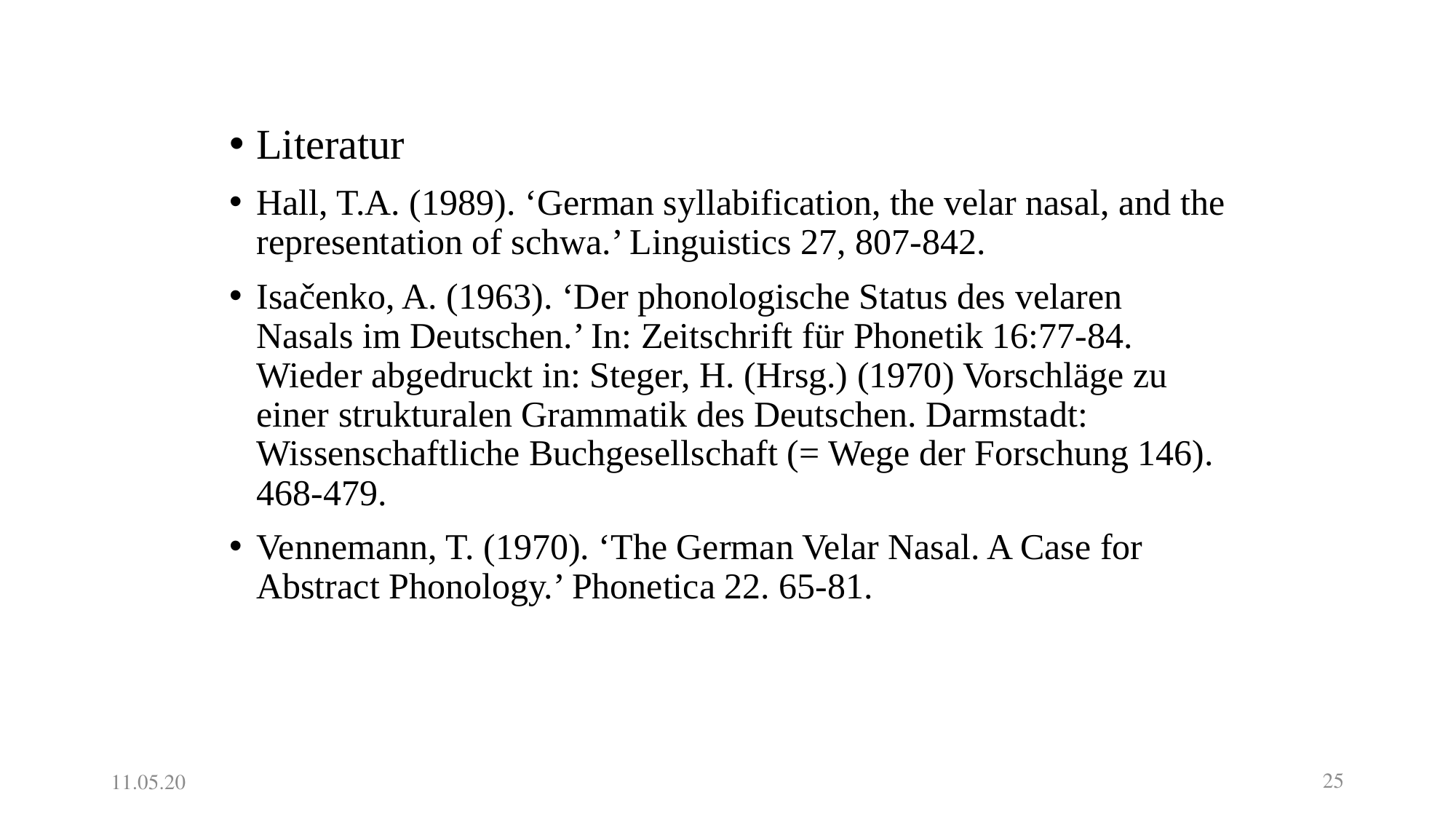

Literatur
Hall, T.A. (1989). ‘German syllabification, the velar nasal, and the representation of schwa.’ Linguistics 27, 807-842.
Isačenko, A. (1963). ‘Der phonologische Status des velaren Nasals im Deutschen.’ In: Zeitschrift für Phonetik 16:77-84. Wieder abgedruckt in: Steger, H. (Hrsg.) (1970) Vorschläge zu einer strukturalen Grammatik des Deutschen. Darmstadt: Wissenschaftliche Buchgesellschaft (= Wege der Forschung 146). 468-479.
Vennemann, T. (1970). ‘The German Velar Nasal. A Case for Abstract Phonology.’ Phonetica 22. 65-81.

11.05.20
25